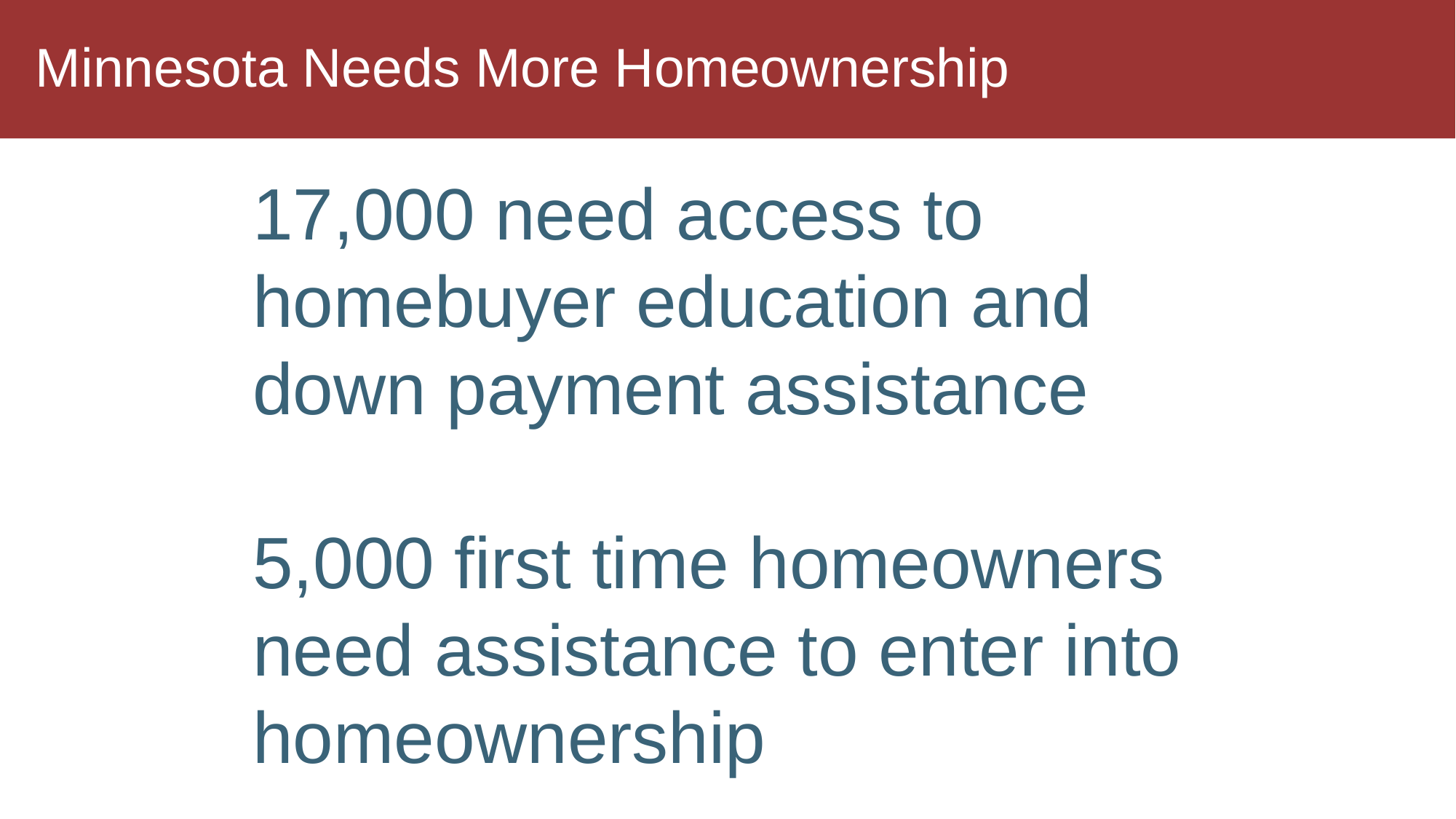

# Minnesota Needs More Homeownership
17,000 need access to homebuyer education and down payment assistance

5,000 first time homeowners need assistance to enter into homeownership